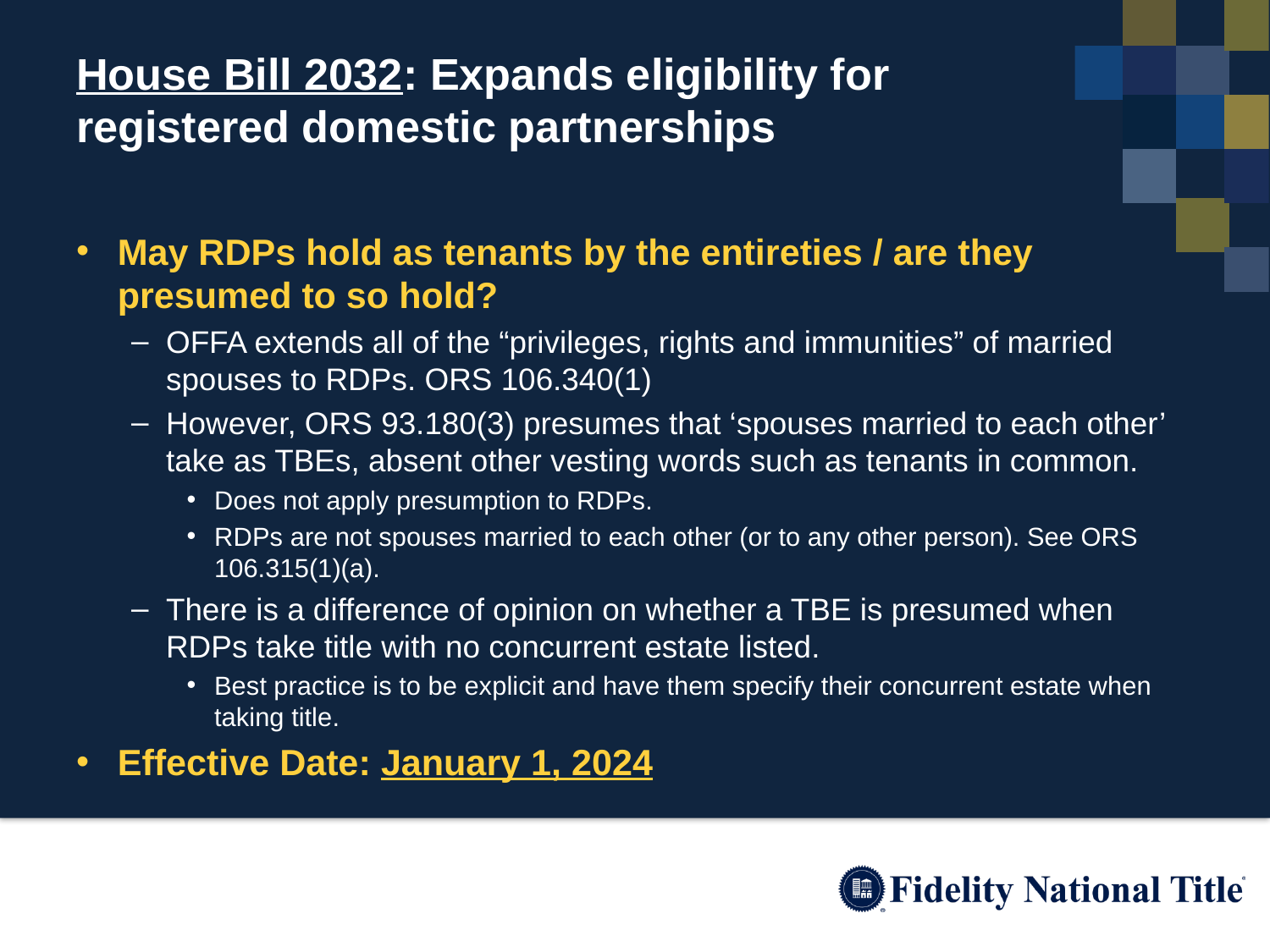

# House Bill 2032: Expands eligibility for registered domestic partnerships
May RDPs hold as tenants by the entireties / are they presumed to so hold?
OFFA extends all of the “privileges, rights and immunities” of married spouses to RDPs. ORS 106.340(1)
However, ORS 93.180(3) presumes that ‘spouses married to each other’ take as TBEs, absent other vesting words such as tenants in common.
Does not apply presumption to RDPs.
RDPs are not spouses married to each other (or to any other person). See ORS 106.315(1)(a).
There is a difference of opinion on whether a TBE is presumed when RDPs take title with no concurrent estate listed.
Best practice is to be explicit and have them specify their concurrent estate when taking title.
Effective Date: January 1, 2024